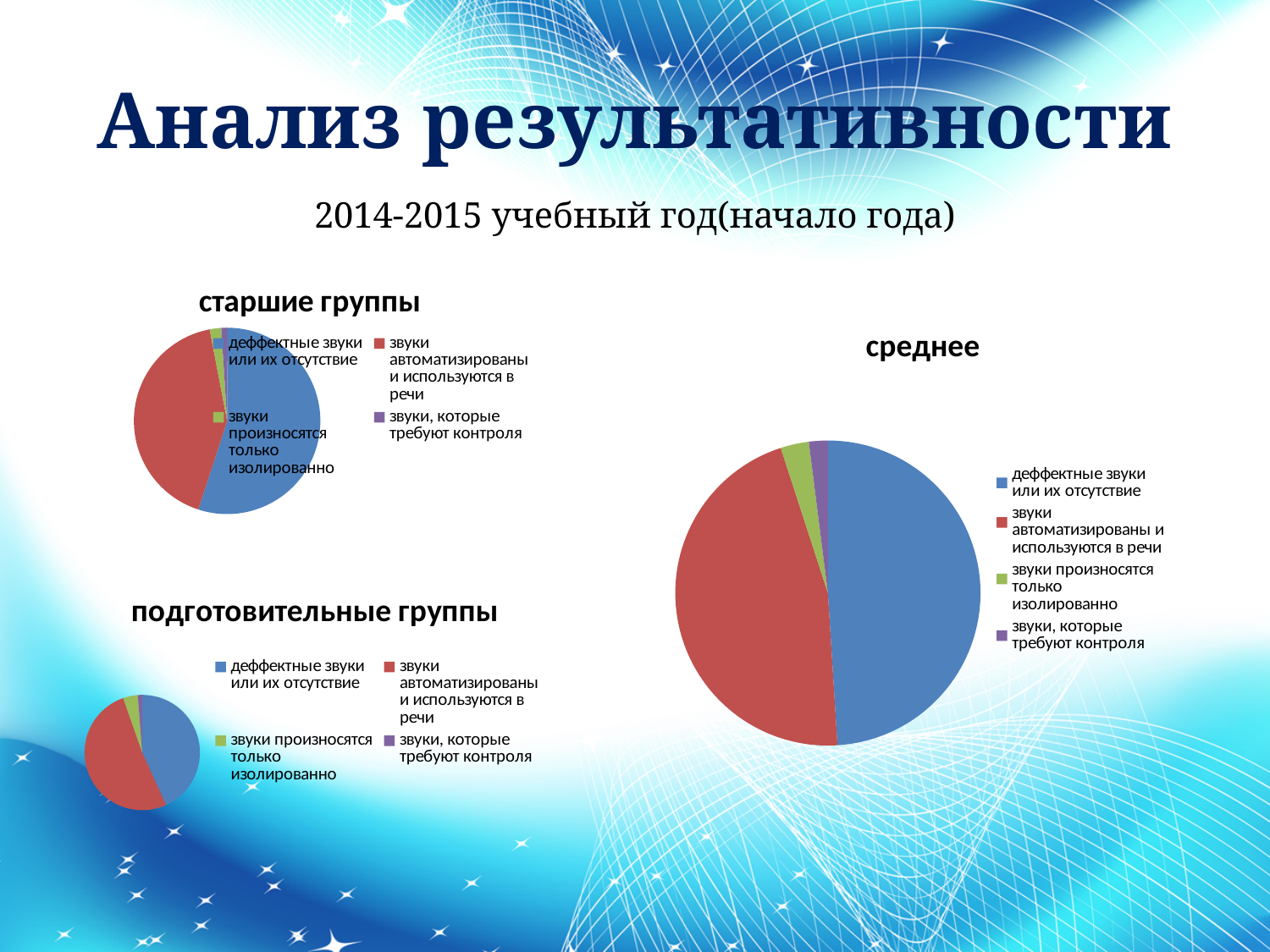

# Анализ результативности
2014-2015 учебный год(начало года)

### Chart: старшие группы

| Category | Продажи |
|---|---|
| деффектные звуки или их отсутствие | 55.0 |
| звуки автоматизированы и используются в речи | 42.0 |
| звуки произносятся только изолированно | 2.0 |
| звуки, которые требуют контроля | 1.0 |

### Chart:

| Category | среднее |
|---|---|
| деффектные звуки или их отсутствие | 49.0 |
| звуки автоматизированы и используются в речи | 46.0 |
| звуки произносятся только изолированно | 3.0 |
| звуки, которые требуют контроля | 2.0 |

### Chart:

| Category | подготовительные группы |
|---|---|
| деффектные звуки или их отсутствие | 42.0 |
| звуки автоматизированы и используются в речи | 50.0 |
| звуки произносятся только изолированно | 4.0 |
| звуки, которые требуют контроля | 1.2 |